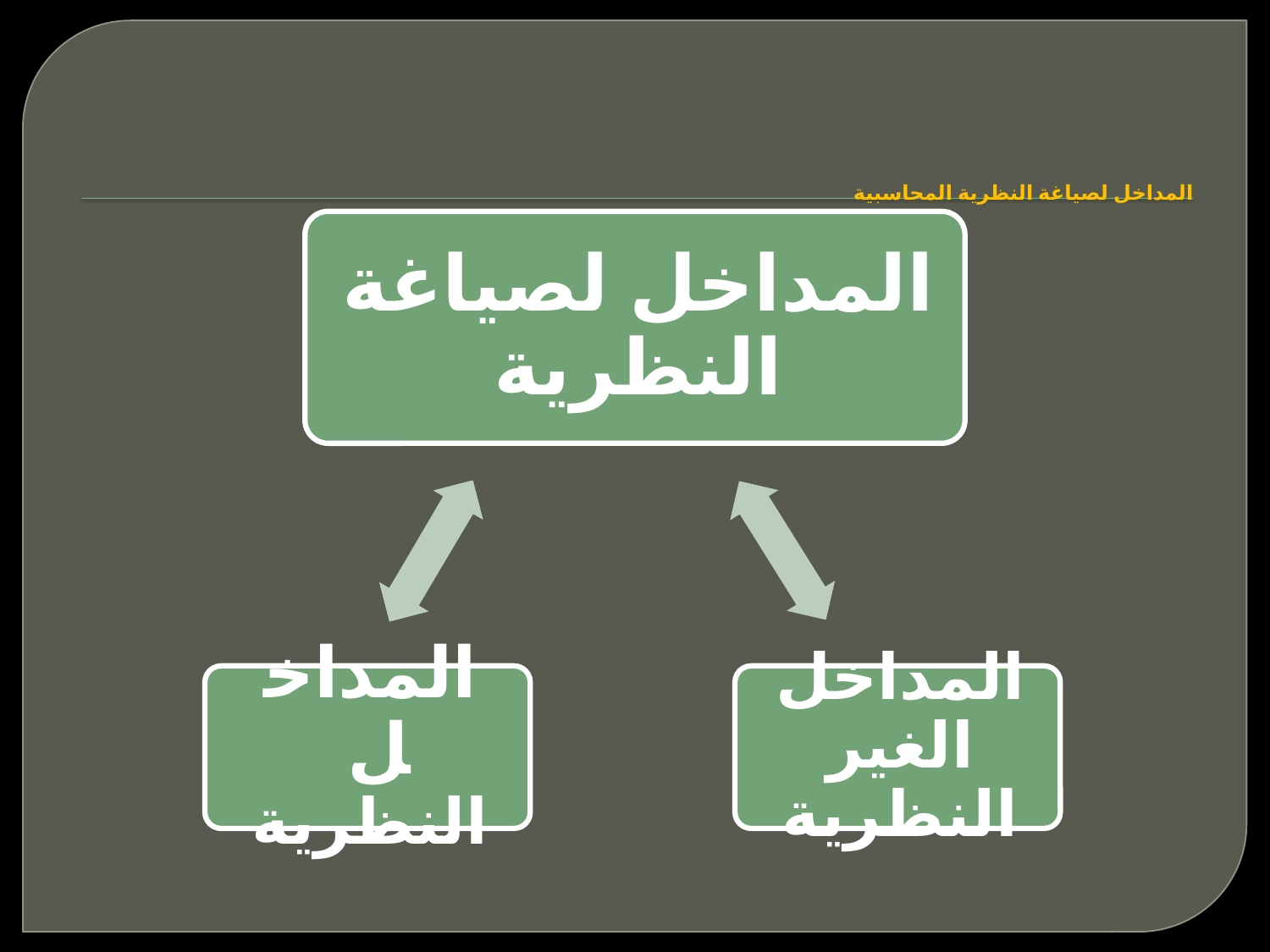

# المداخل لصياغة النظرية المحاسبية
المداخل لصياغة النظرية

المداخل الغير النظرية

المداخل  النظرية